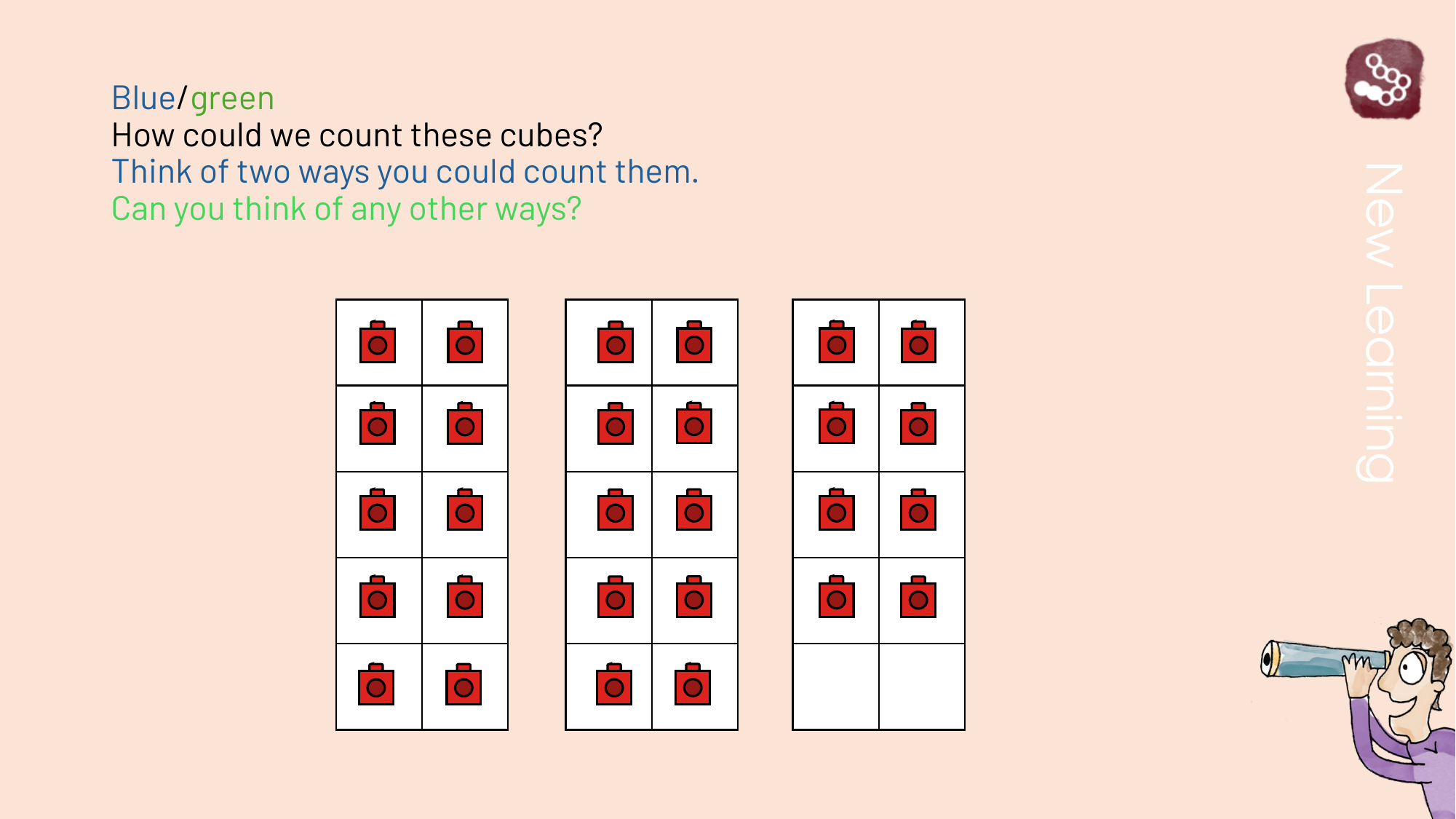

# Blue/green How could we count these cubes? Think of two ways you could count them. Can you think of any other ways?
|  |  |
| --- | --- |
|  |  |
|  |  |
|  |  |
|  |  |
|  |  |
| --- | --- |
|  |  |
|  |  |
|  |  |
|  |  |
|  |  |
| --- | --- |
|  |  |
|  |  |
|  |  |
|  |  |